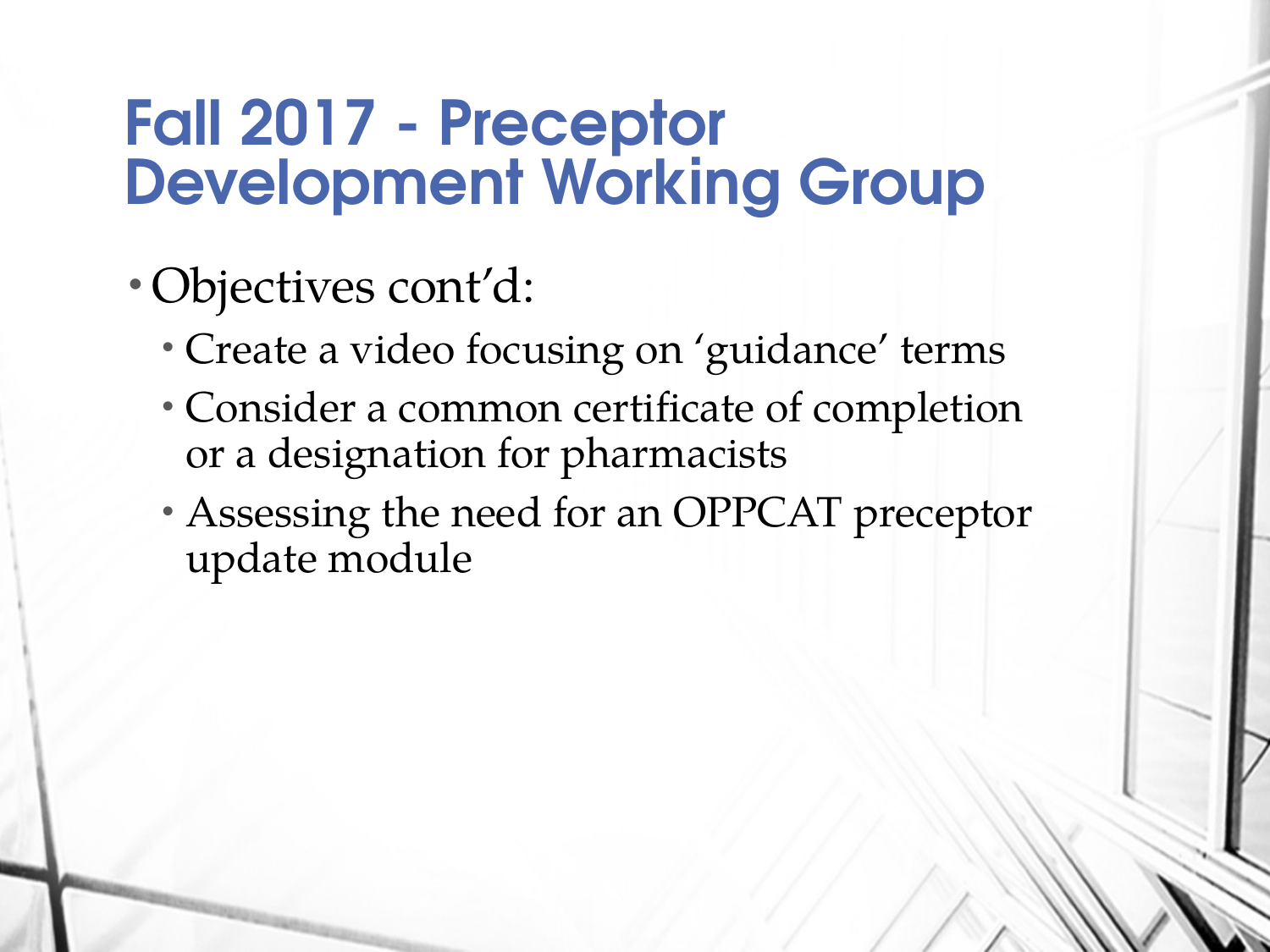

# Fall 2017 - Preceptor Development Working Group
Objectives cont’d:
Create a video focusing on ‘guidance’ terms
Consider a common certificate of completion or a designation for pharmacists
Assessing the need for an OPPCAT preceptor update module